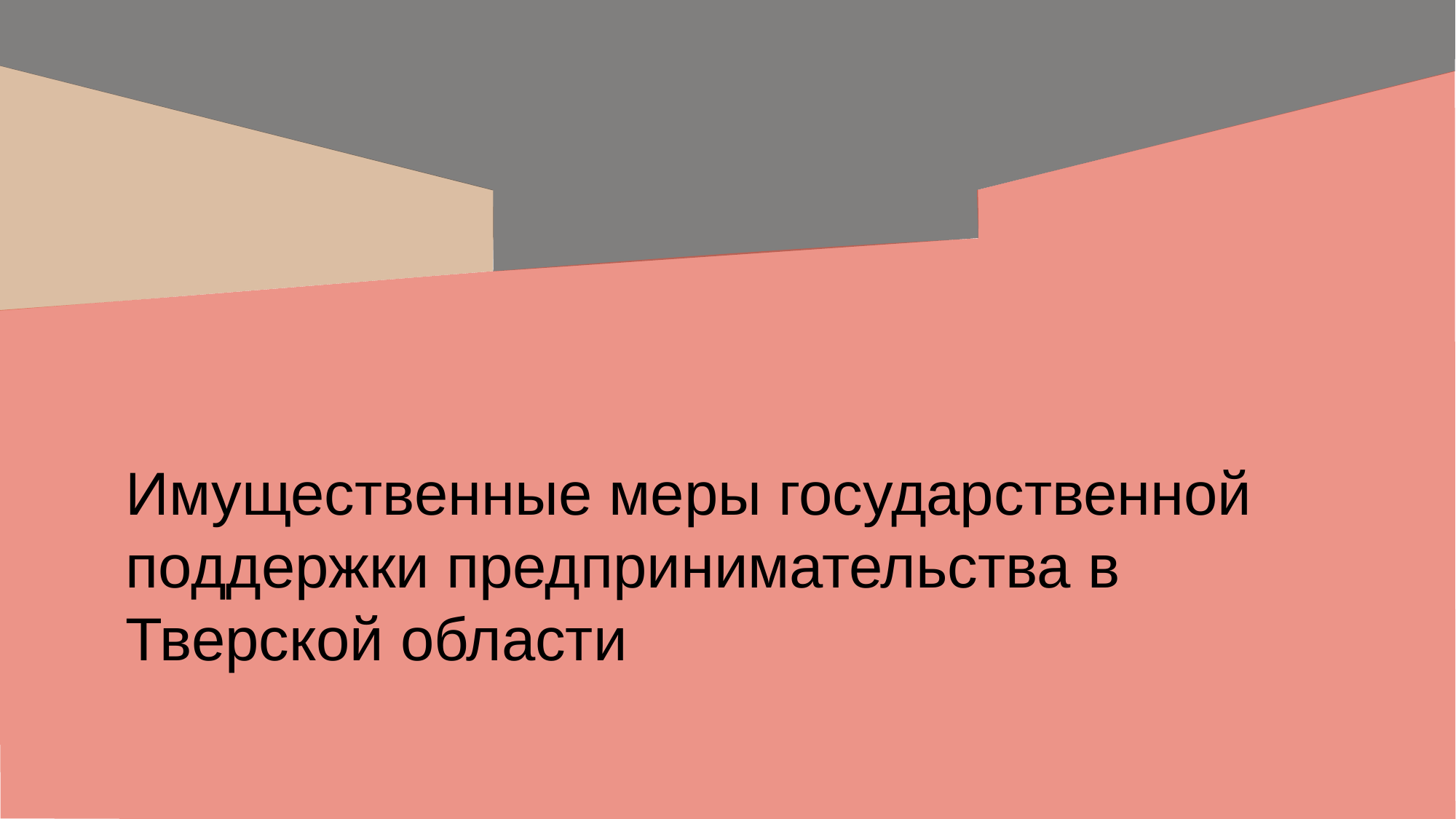

Имущественные меры государственной поддержки предпринимательства в Тверской области